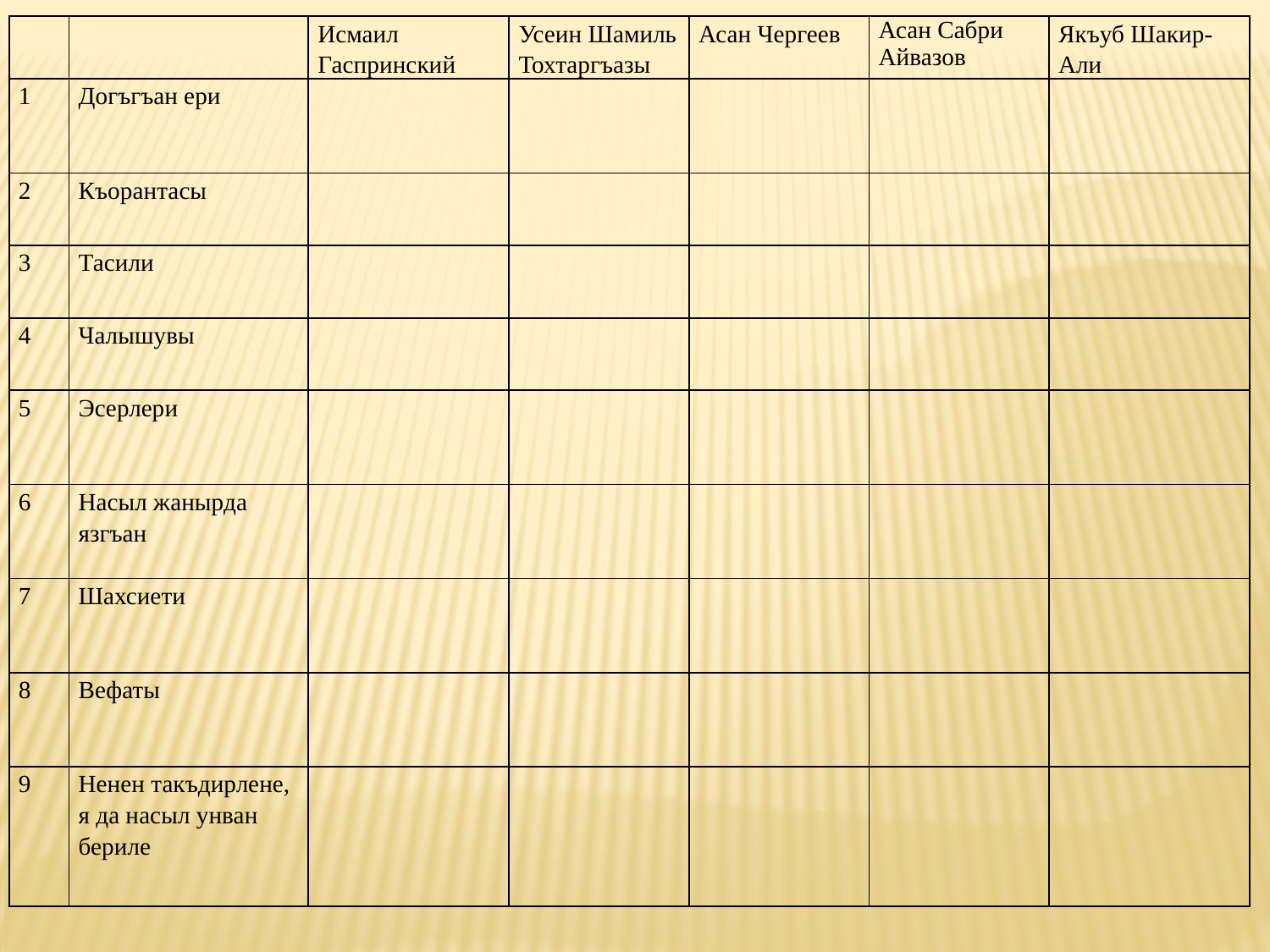

|  |  | Исмаил Гаспринский | Усеин Шамиль Тохтаргъазы | Асан Чергеев | Асан Сабри Айвазов | Якъуб Шакир-Али |
| --- | --- | --- | --- | --- | --- | --- |
| 1 | Догъгъан ери |  |  |  |  |  |
| 2 | Къорантасы |  |  |  |  |  |
| 3 | Тасили |  |  |  |  |  |
| 4 | Чалышувы |  |  |  |  |  |
| 5 | Эсерлери |  |  |  |  |  |
| 6 | Насыл жанырда язгъан |  |  |  |  |  |
| 7 | Шахсиети |  |  |  |  |  |
| 8 | Вефаты |  |  |  |  |  |
| 9 | Ненен такъдирлене, я да насыл унван бериле |  |  |  |  |  |